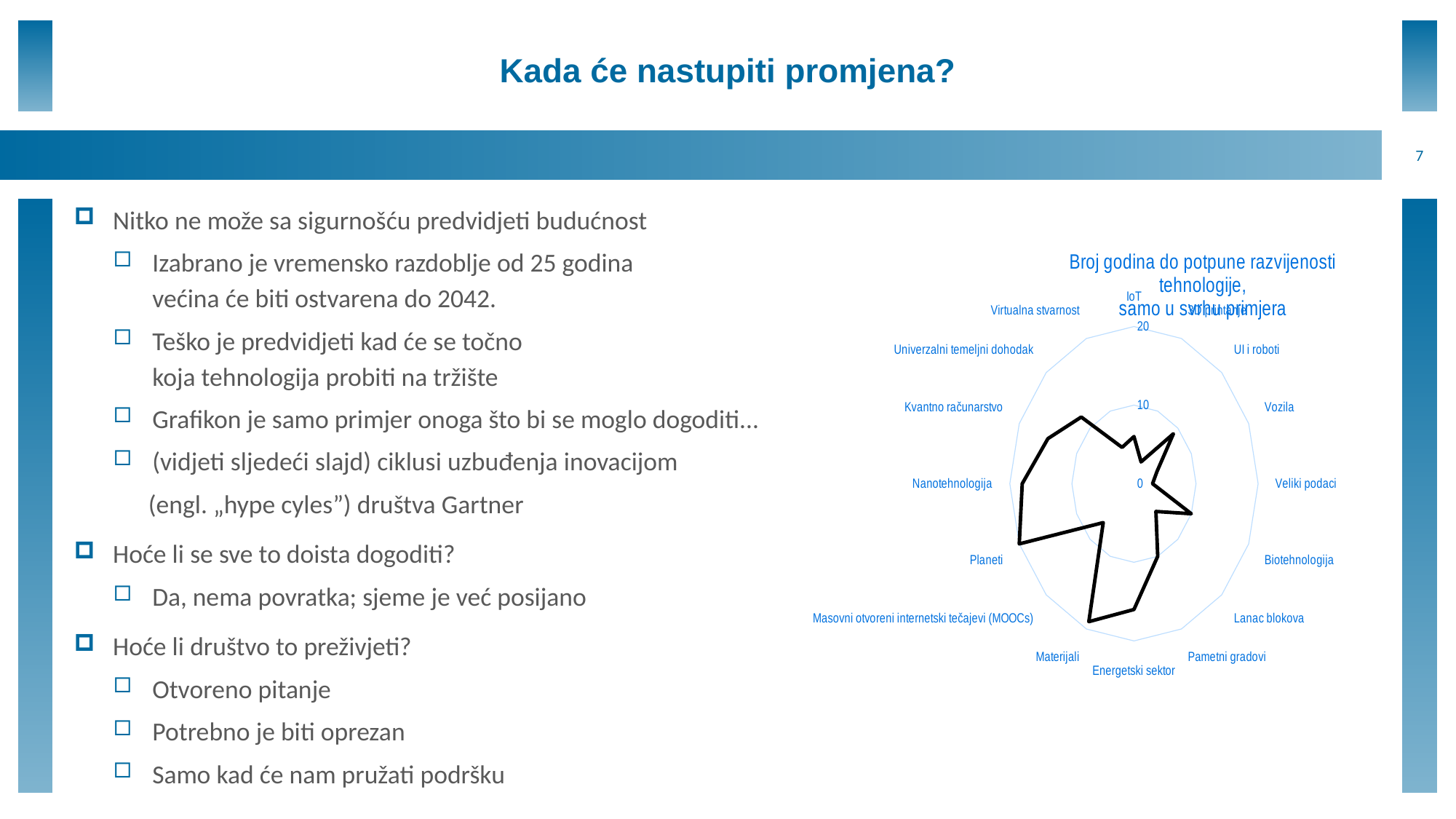

# Kada će nastupiti promjena?
7
Nitko ne može sa sigurnošću predvidjeti budućnost
Izabrano je vremensko razdoblje od 25 godina
većina će biti ostvarena do 2042.
Teško je predvidjeti kad će se točno
koja tehnologija probiti na tržište
Grafikon je samo primjer onoga što bi se moglo dogoditi...
(vidjeti sljedeći slajd) ciklusi uzbuđenja inovacijom
      (engl. „hype cyles”) društva Gartner
Hoće li se sve to doista dogoditi?
Da, nema povratka; sjeme je već posijano
Hoće li društvo to preživjeti?
Otvoreno pitanje
Potrebno je biti oprezan
Samo kad će nam pružati podršku

### Chart: Broj godina do potpune razvijenosti tehnologije,
samo u svrhu primjera

| Category | Godine |
|---|---|
| IoT | 6.0 |
| 3D printanje | 3.0 |
| UI i roboti | 9.0 |
| Vozila | 4.0 |
| Veliki podaci | 3.0 |
| Biotehnologija | 10.0 |
| Lanac blokova | 5.0 |
| Pametni gradovi | 10.0 |
| Energetski sektor | 16.0 |
| Materijali | 19.0 |
| Masovni otvoreni internetski tečajevi (MOOCs) | 7.0 |
| Planeti | 20.0 |
| Nanotehnologija | 18.0 |
| Kvantno računarstvo | 15.0 |
| Univerzalni temeljni dohodak | 12.0 |
| Virtualna stvarnost | 5.0 |